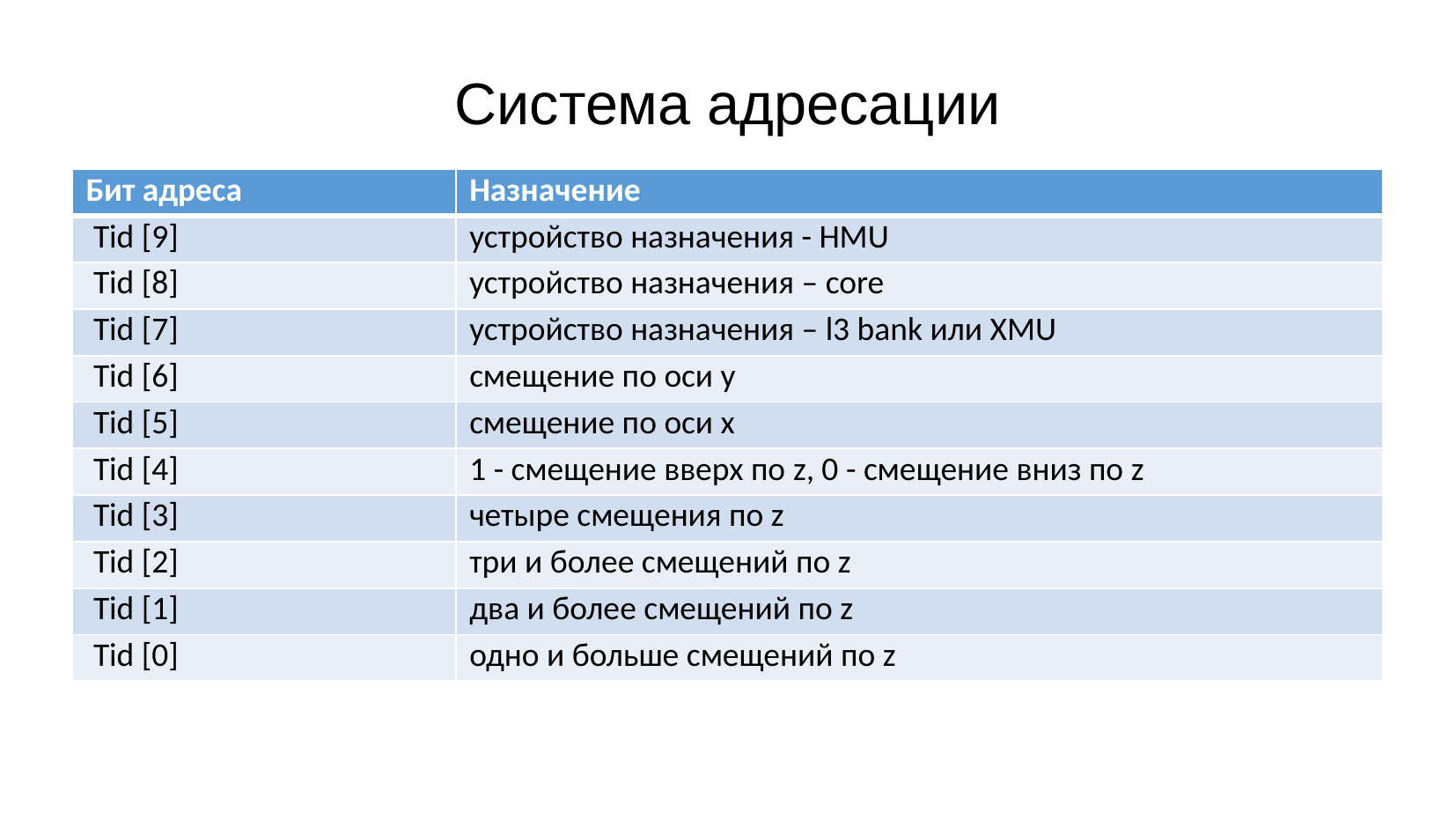

# Система адресации
| Бит адреса | Назначение |
| --- | --- |
| Tid [9] | устройство назначения - HMU |
| Tid [8] | устройство назначения – core |
| Tid [7] | устройство назначения – l3 bank или XMU |
| Tid [6] | смещение по оси у |
| Tid [5] | смещение по оси х |
| Tid [4] | 1 - смещение вверх по z, 0 - смещение вниз по z |
| Tid [3] | четыре смещения по z |
| Tid [2] | три и более смещений по z |
| Tid [1] | два и более смещений по z |
| Tid [0] | одно и больше смещений по z |